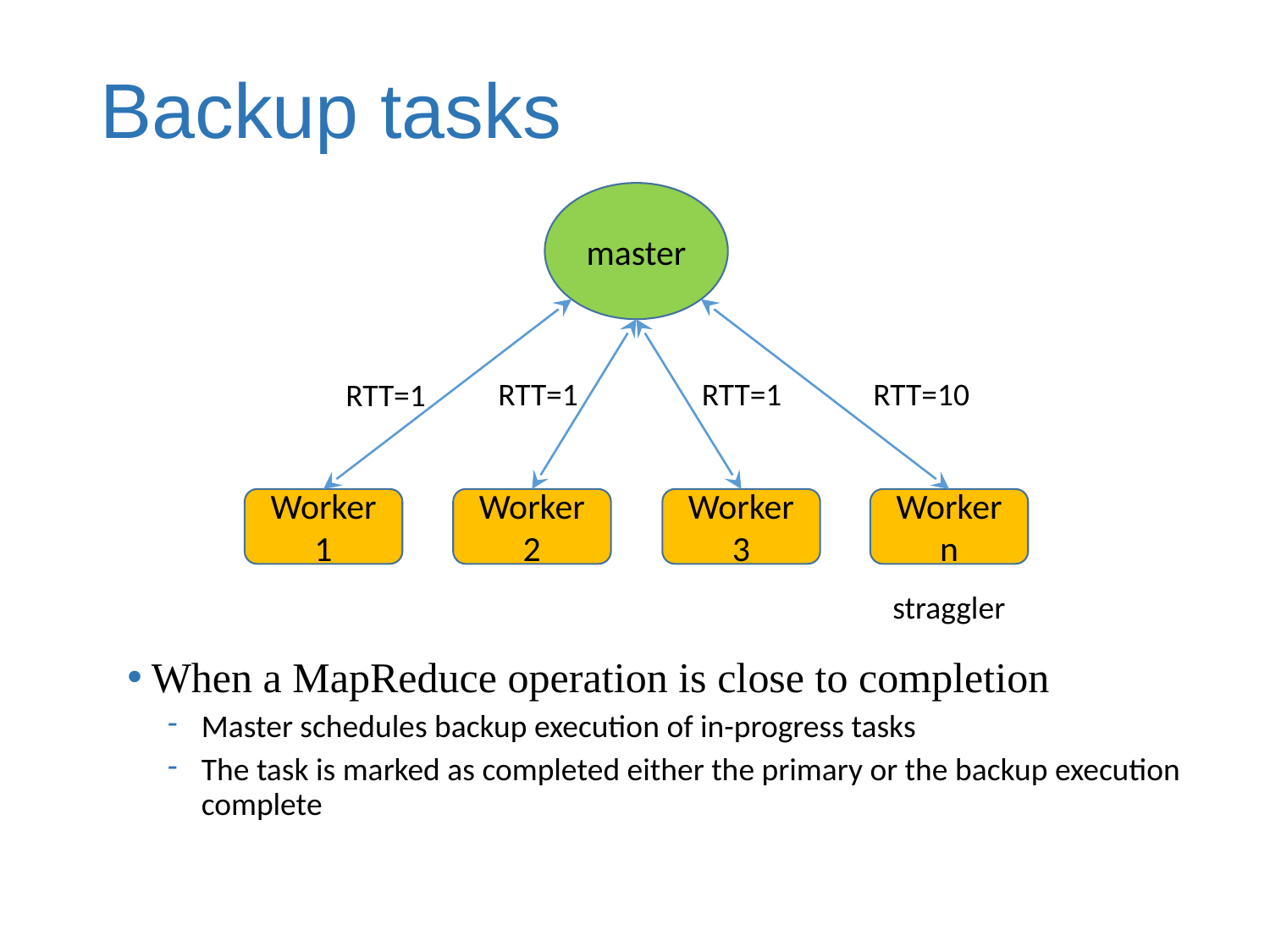

# Backup tasks
master
RTT=1
RTT=1
RTT=10
RTT=1
Worker 1
Worker 2
Worker n
Worker 3
straggler
When a MapReduce operation is close to completion
Master schedules backup execution of in-progress tasks
The task is marked as completed either the primary or the backup execution complete